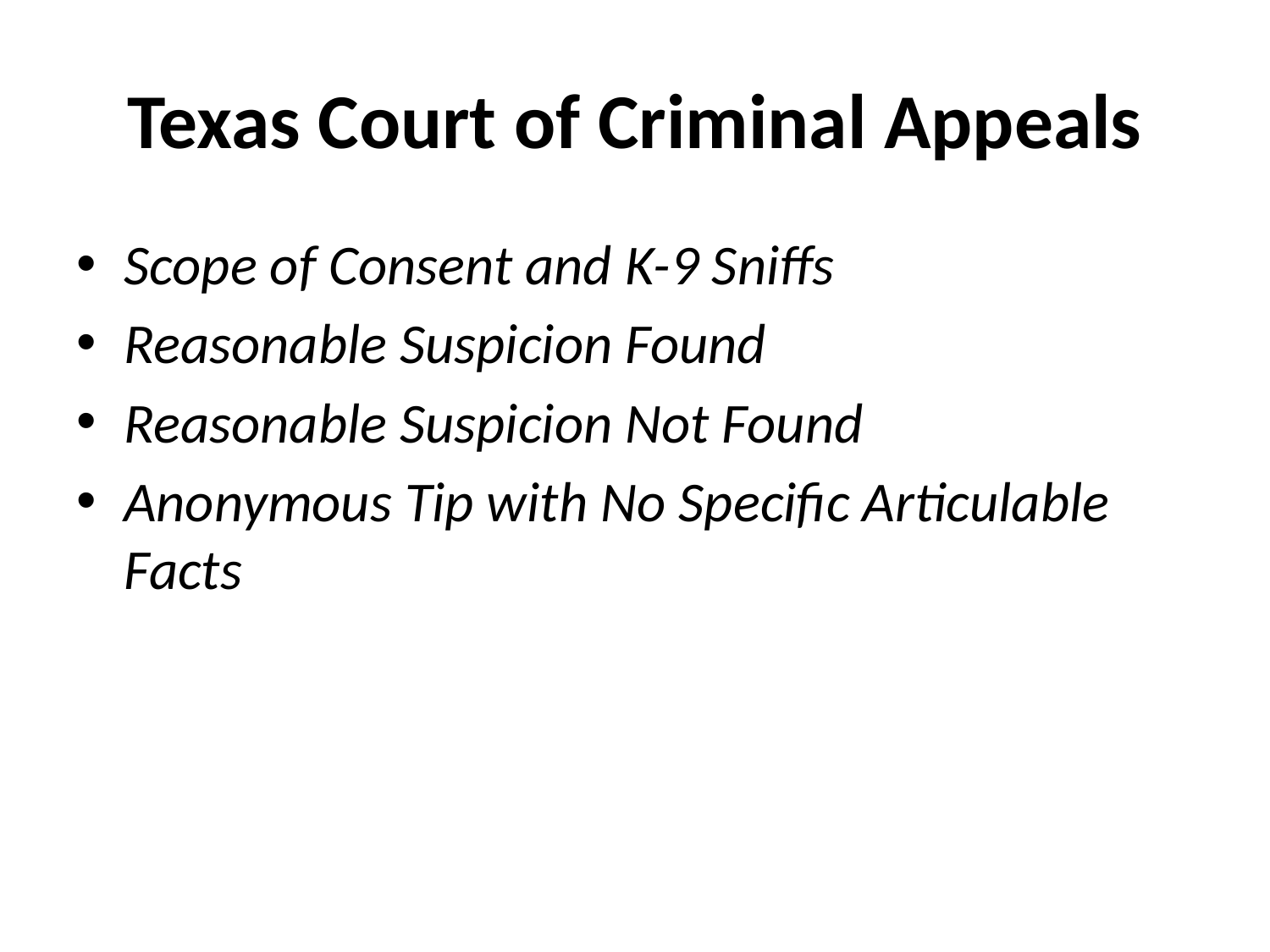

# Texas Court of Criminal Appeals
Scope of Consent and K-9 Sniffs
Reasonable Suspicion Found
Reasonable Suspicion Not Found
Anonymous Tip with No Specific Articulable Facts